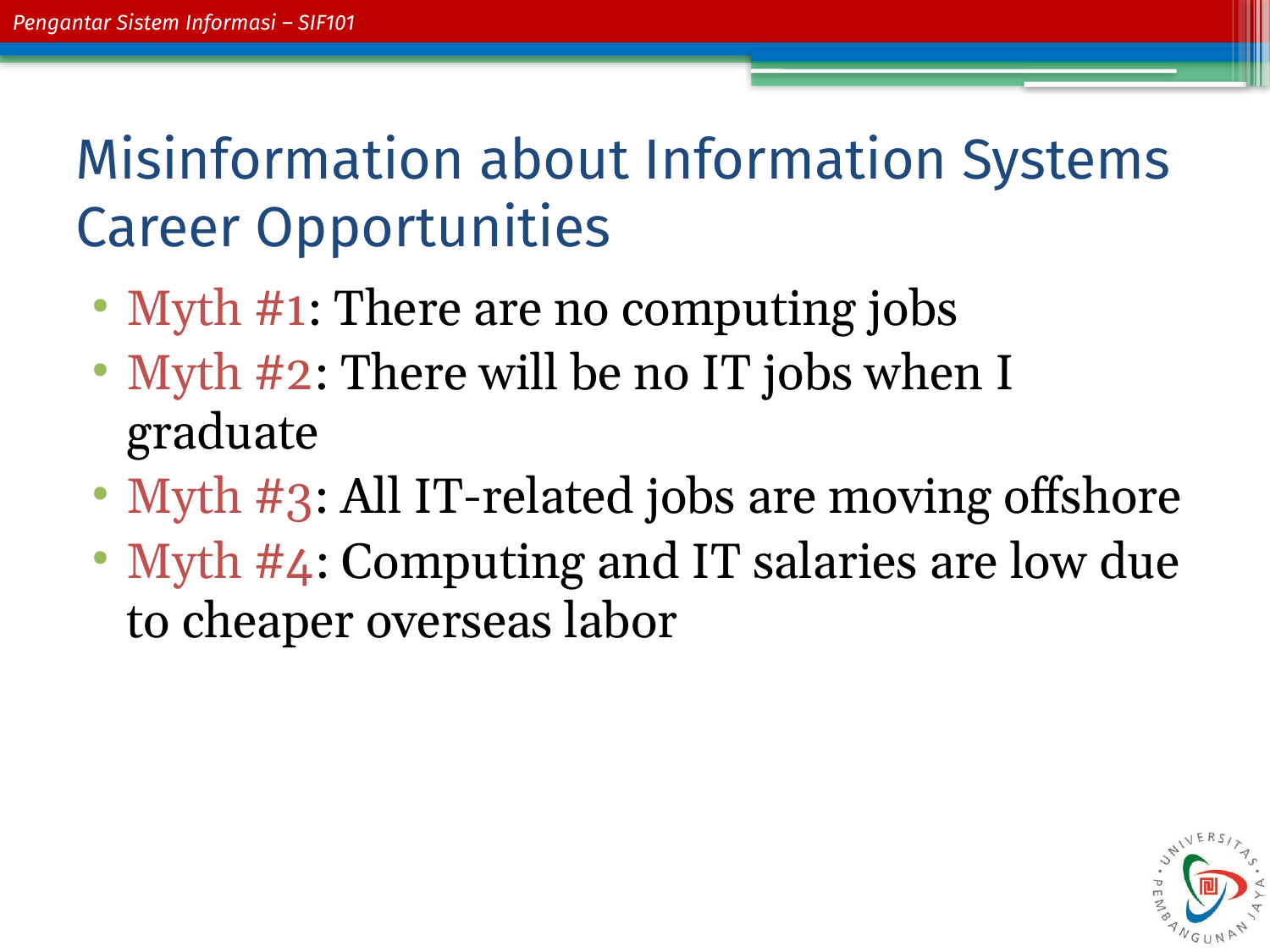

# Misinformation about Information Systems Career Opportunities
Myth #1: There are no computing jobs
Myth #2: There will be no IT jobs when I graduate
Myth #3: All IT-related jobs are moving offshore
Myth #4: Computing and IT salaries are low due to cheaper overseas labor